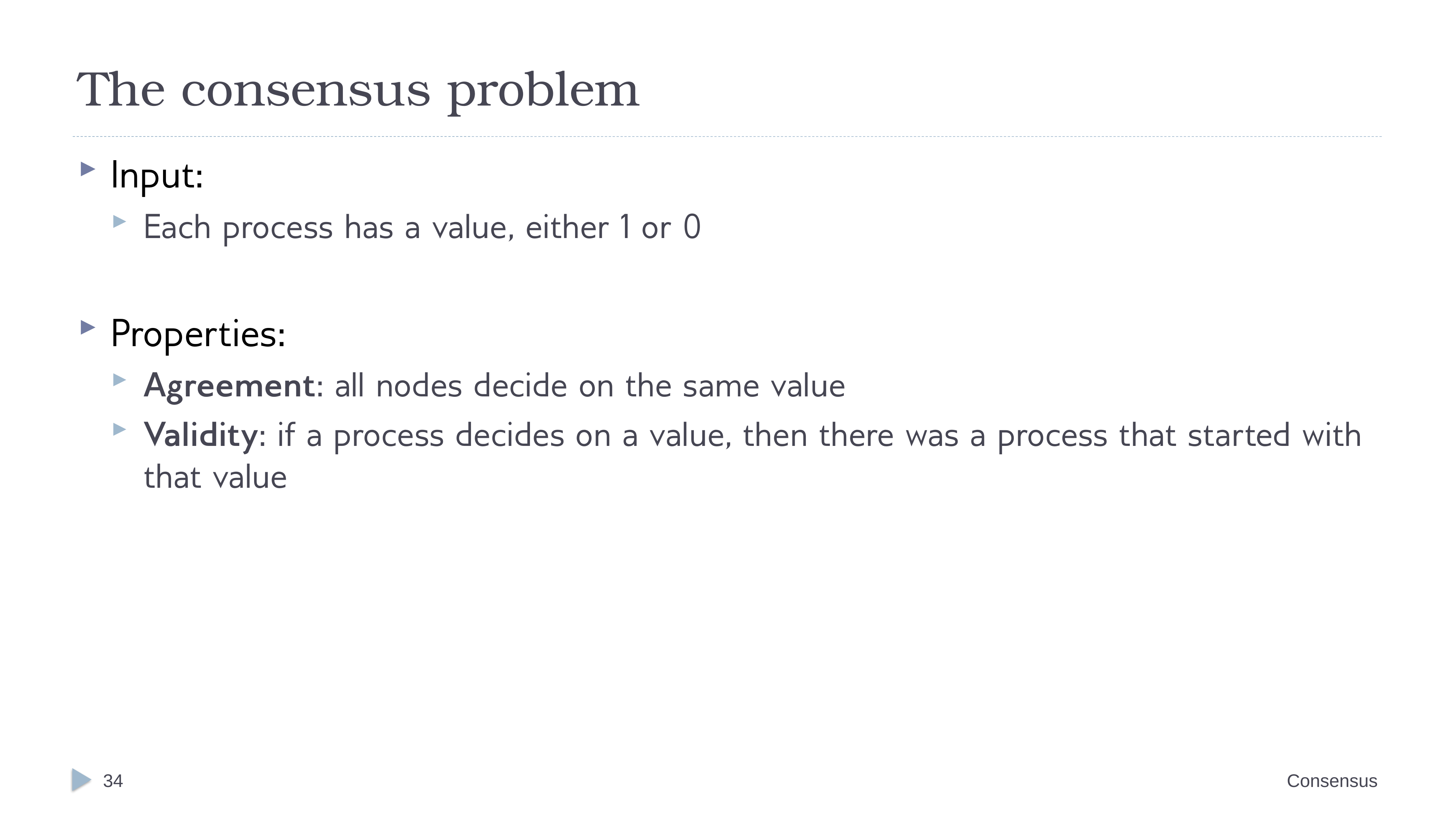

# The consensus problem
Input:
Each process has a value, either 1 or 0

Properties:
Agreement: all nodes decide on the same value
Validity: if a process decides on a value, then there was a process that started with that value
34
Consensus